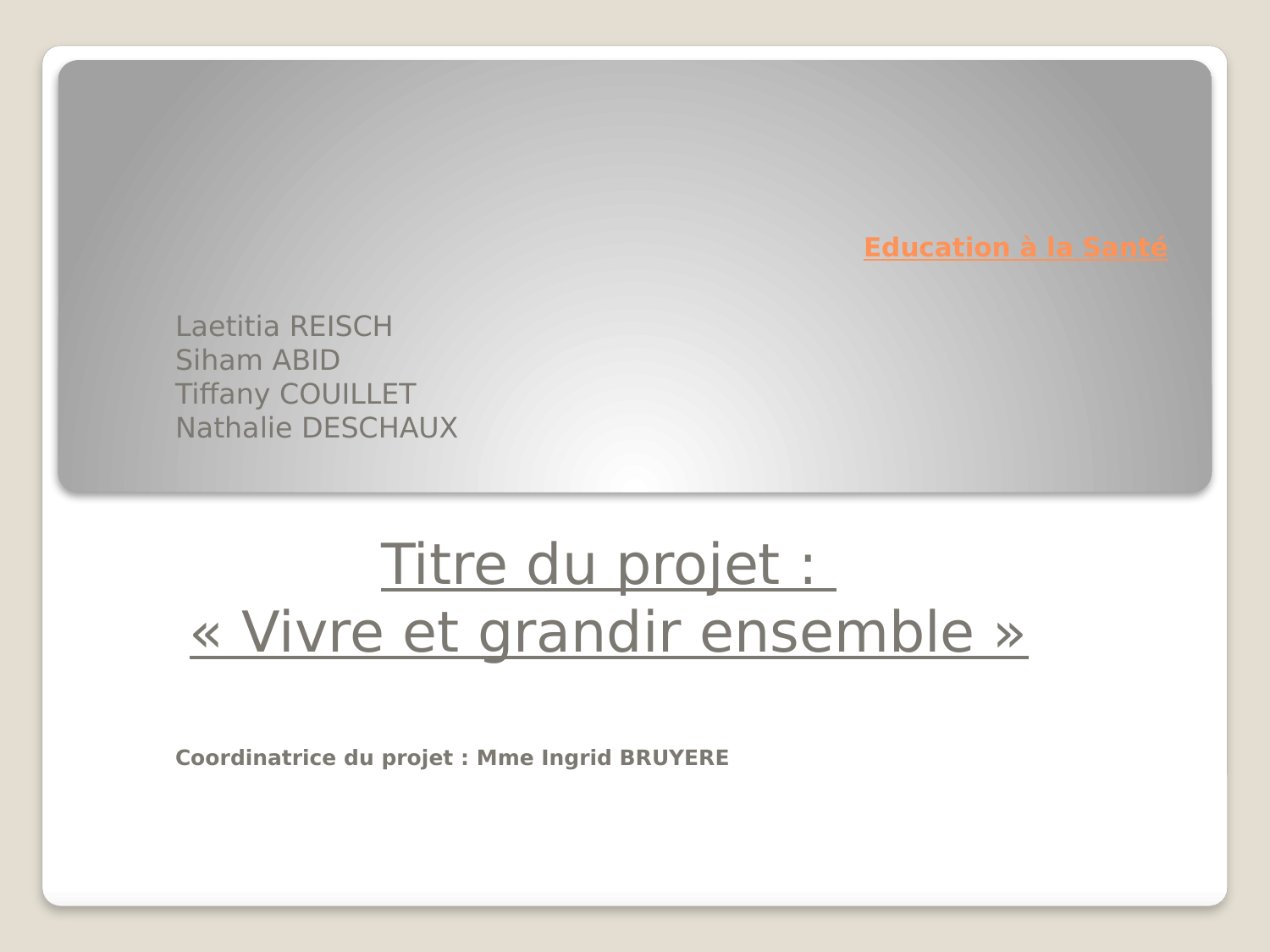

# Education à la Santé

Laetitia REISCH
Siham ABID
Tiffany COUILLET
Nathalie DESCHAUX

Titre du projet :
« Vivre et grandir ensemble »

Coordinatrice du projet : Mme Ingrid BRUYERE